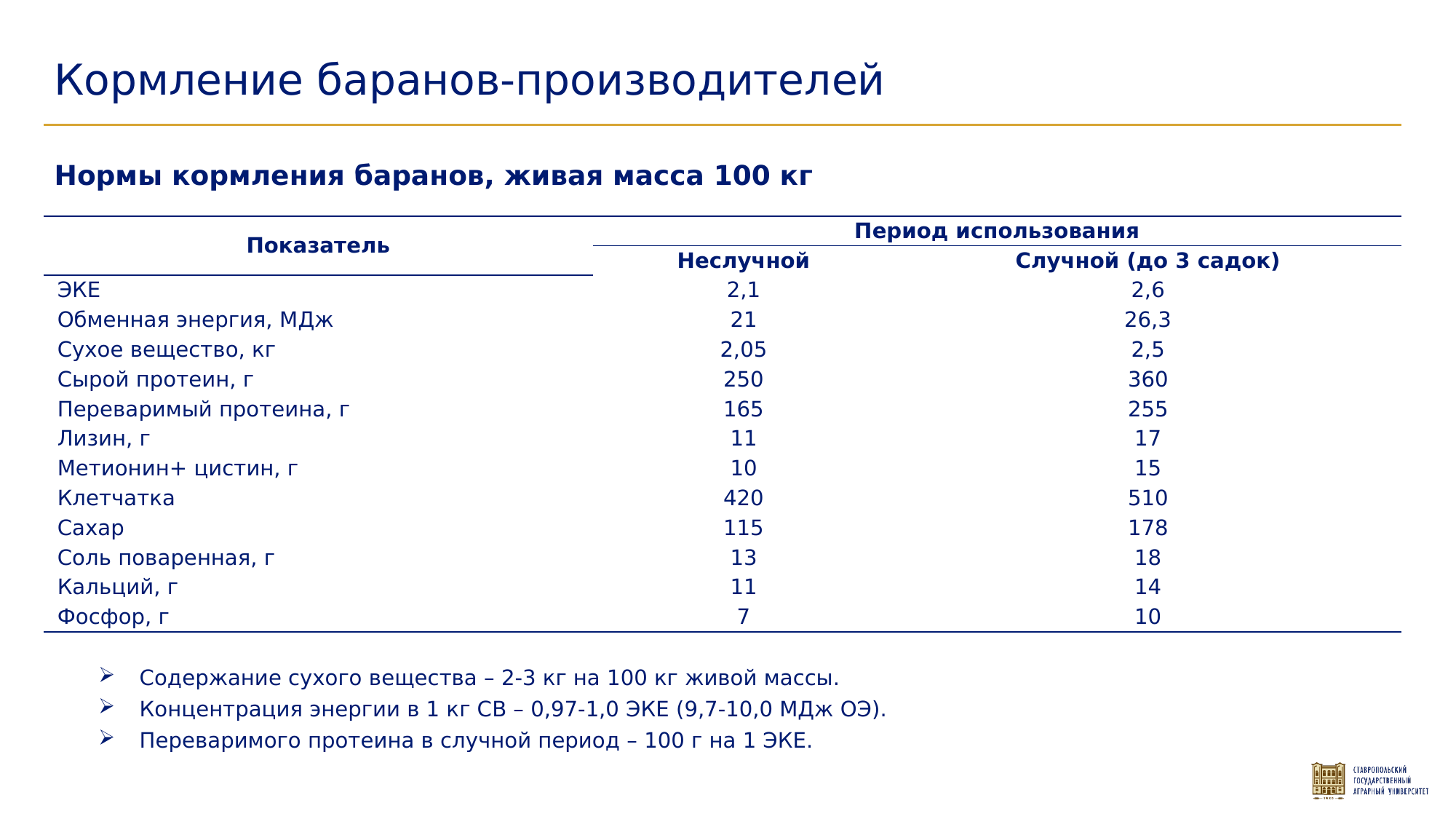

Кормление баранов-производителей
Нормы кормления баранов, живая масса 100 кг
| Показатель | Период использования |  |
| --- | --- | --- |
|  | Неслучной | Случной (до 3 садок) |
| ЭКЕ | 2,1 | 2,6 |
| Обменная энергия, МДж | 21 | 26,3 |
| Сухое вещество, кг | 2,05 | 2,5 |
| Сырой протеин, г | 250 | 360 |
| Переваримый протеина, г | 165 | 255 |
| Лизин, г | 11 | 17 |
| Метионин+ цистин, г | 10 | 15 |
| Клетчатка | 420 | 510 |
| Сахар | 115 | 178 |
| Соль поваренная, г | 13 | 18 |
| Кальций, г | 11 | 14 |
| Фосфор, г | 7 | 10 |
Содержание сухого вещества – 2-3 кг на 100 кг живой массы.
Концентрация энергии в 1 кг СВ – 0,97-1,0 ЭКЕ (9,7-10,0 МДж ОЭ).
Переваримого протеина в случной период – 100 г на 1 ЭКЕ.